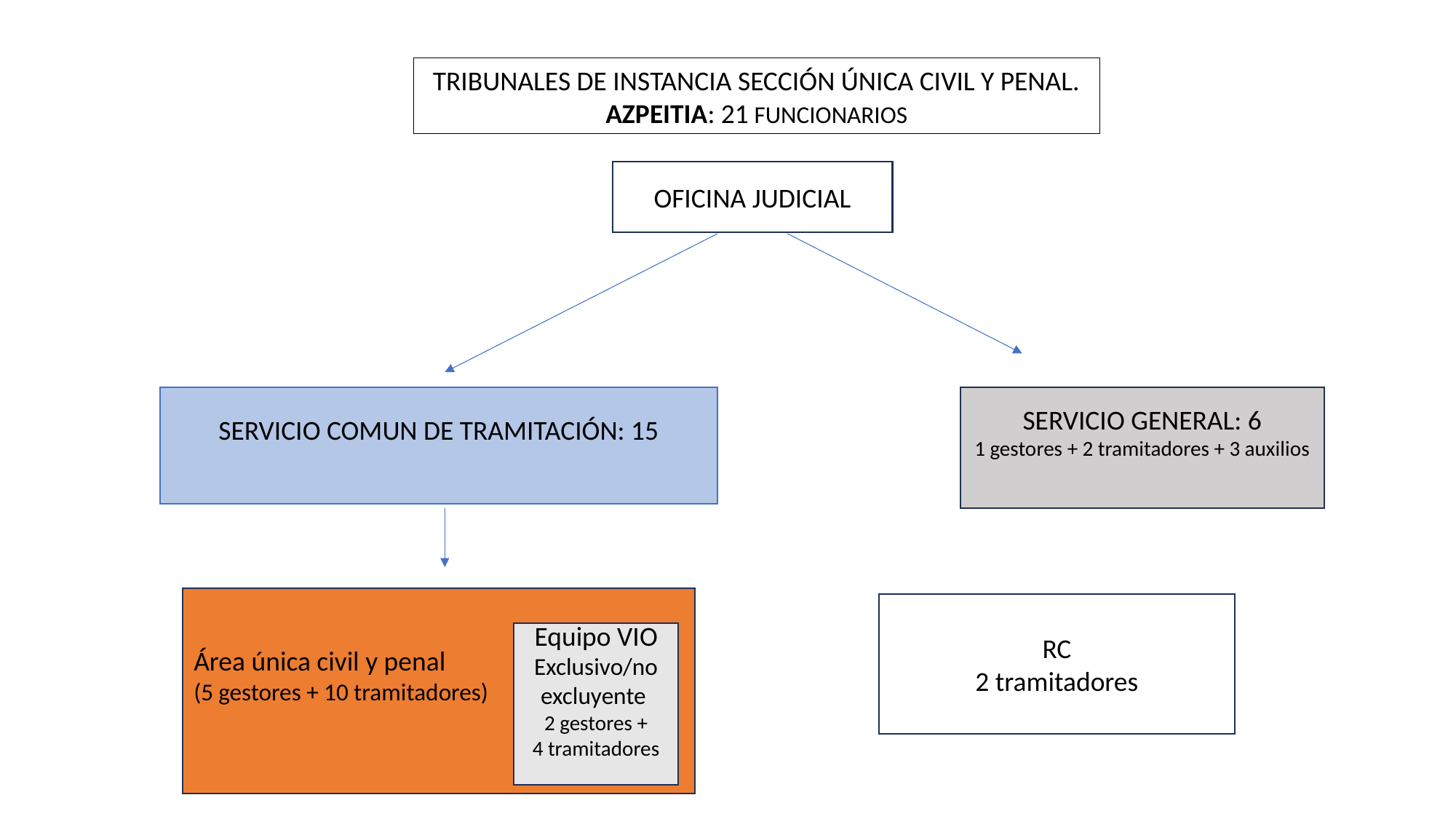

Tribunales de instancia sección única civil y penal. AZPEITIA: 21 funcionarios
OFICINA JUDICIAL
SERVICIO GENERAL: 6
1 gestores + 2 tramitadores + 3 auxilios

SERVICIO COMUN DE TRAMITACIÓN: 15

Área única civil y penal
(5 gestores + 10 tramitadores)

RC
2 tramitadores

Equipo VIO
Exclusivo/no excluyente
2 gestores +
4 tramitadores